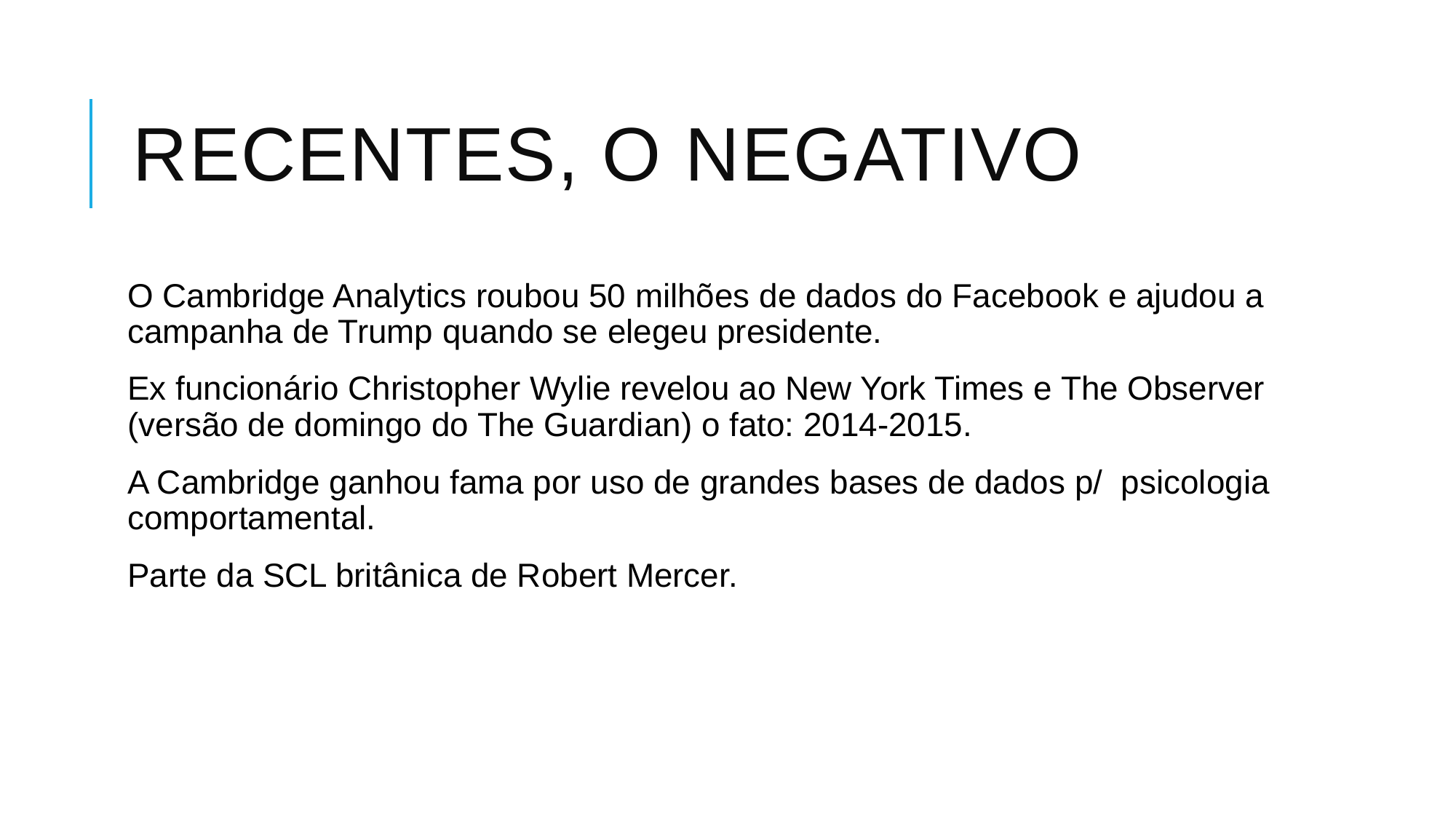

# Recentes, o negativo
O Cambridge Analytics roubou 50 milhões de dados do Facebook e ajudou a campanha de Trump quando se elegeu presidente.
Ex funcionário Christopher Wylie revelou ao New York Times e The Observer (versão de domingo do The Guardian) o fato: 2014-2015.
A Cambridge ganhou fama por uso de grandes bases de dados p/  psicologia comportamental.
Parte da SCL britânica de Robert Mercer.